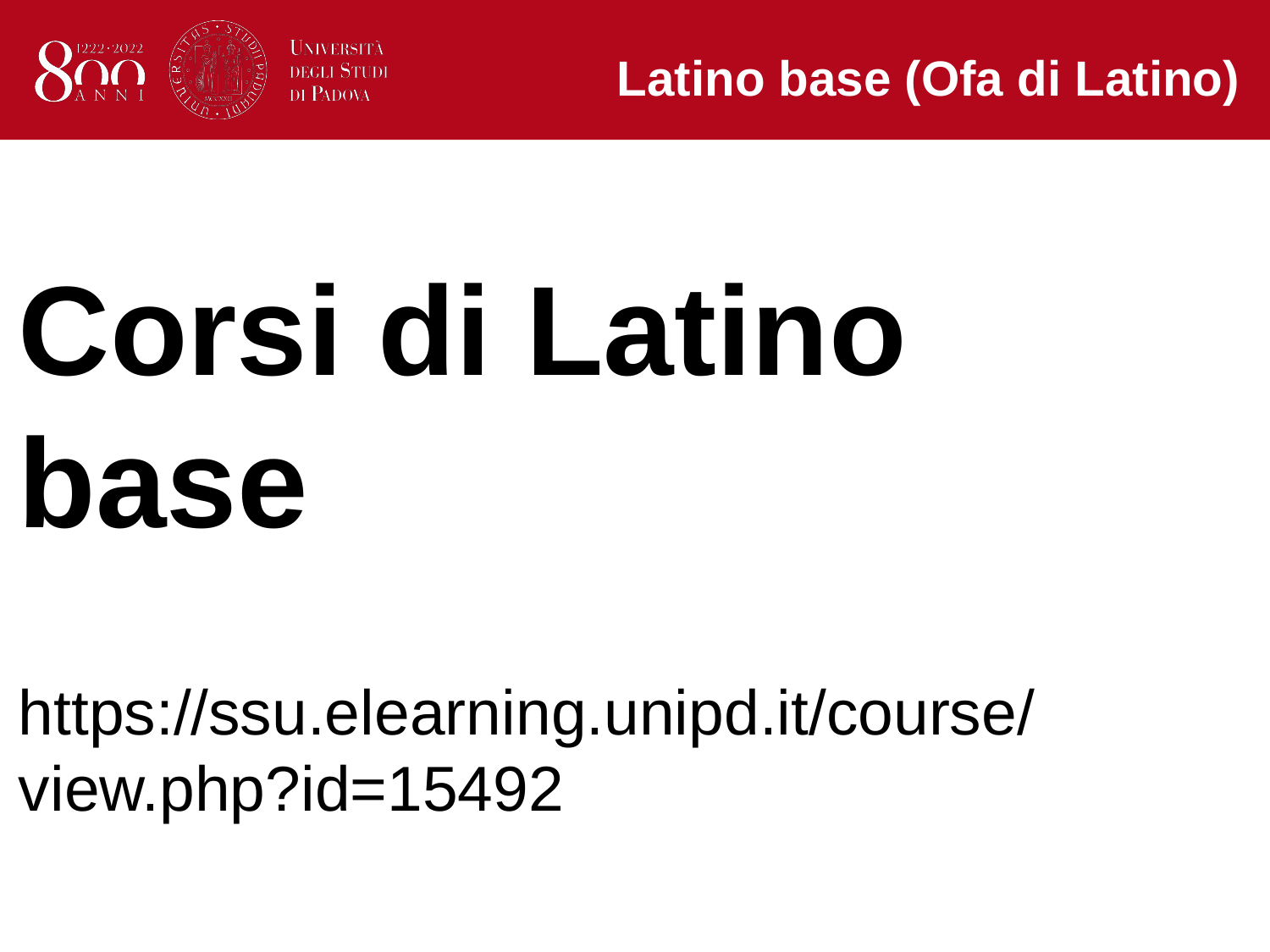

Latino base (Ofa di Latino)

Corsi di Latino base
https://ssu.elearning.unipd.it/course/view.php?id=15492